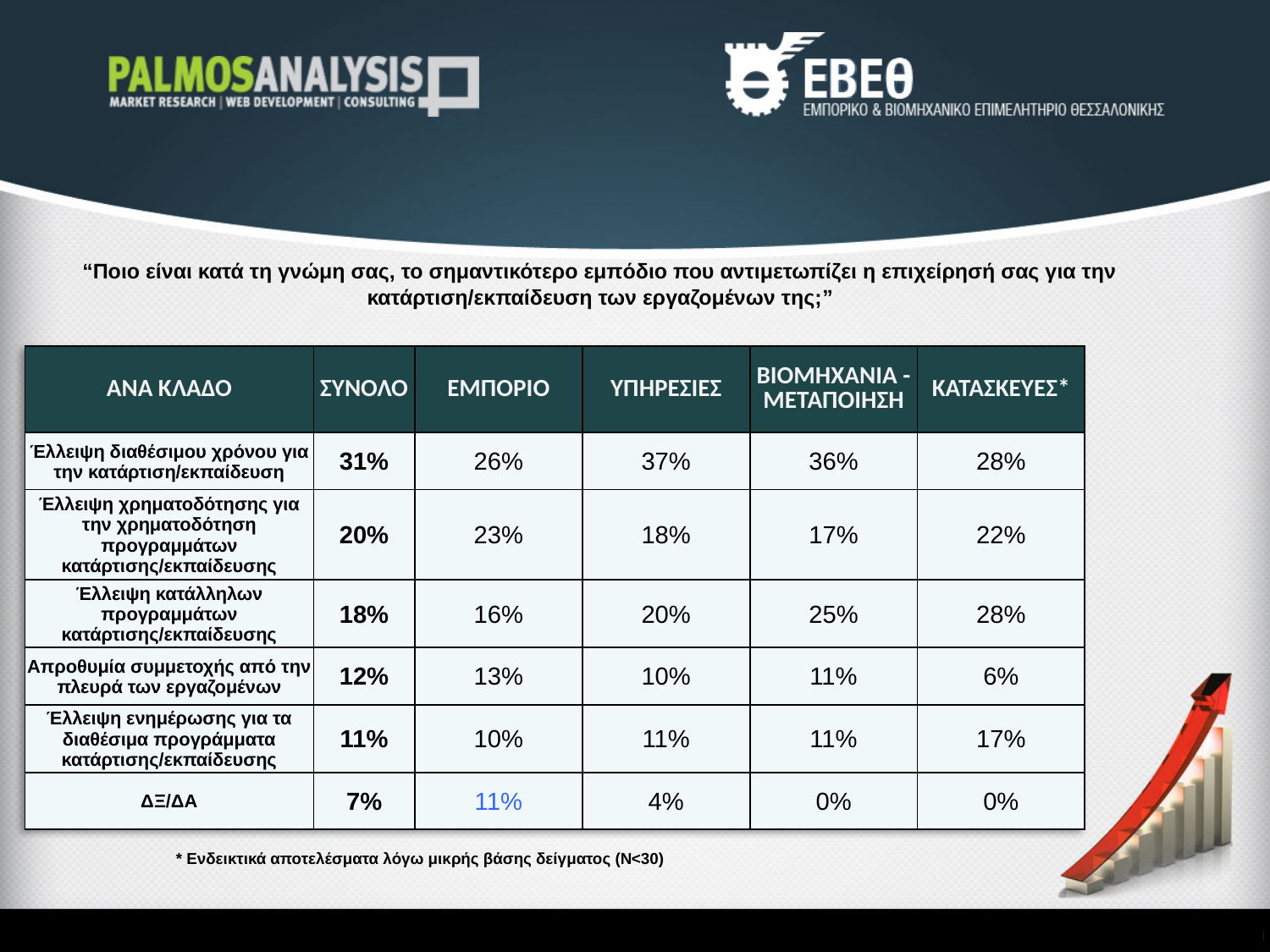

“Ποιο είναι κατά τη γνώμη σας, το σημαντικότερο εμπόδιο που αντιμετωπίζει η επιχείρησή σας για την κατάρτιση/εκπαίδευση των εργαζομένων της;”
| ΑΝΑ ΚΛΑΔΟ | ΣΥΝΟΛΟ | ΕΜΠΟΡΙΟ | ΥΠΗΡΕΣΙΕΣ | ΒΙΟΜΗΧΑΝΙΑ - ΜΕΤΑΠΟΙΗΣΗ | ΚΑΤΑΣΚΕΥΕΣ\* |
| --- | --- | --- | --- | --- | --- |
| Έλλειψη διαθέσιμου χρόνου για την κατάρτιση/εκπαίδευση | 31% | 26% | 37% | 36% | 28% |
| Έλλειψη χρηματοδότησης για την χρηματοδότηση προγραμμάτων κατάρτισης/εκπαίδευσης | 20% | 23% | 18% | 17% | 22% |
| Έλλειψη κατάλληλων προγραμμάτων κατάρτισης/εκπαίδευσης | 18% | 16% | 20% | 25% | 28% |
| Απροθυμία συμμετοχής από την πλευρά των εργαζομένων | 12% | 13% | 10% | 11% | 6% |
| Έλλειψη ενημέρωσης για τα διαθέσιμα προγράμματα κατάρτισης/εκπαίδευσης | 11% | 10% | 11% | 11% | 17% |
| ΔΞ/ΔΑ | 7% | 11% | 4% | 0% | 0% |
* Ενδεικτικά αποτελέσματα λόγω μικρής βάσης δείγματος (Ν<30)